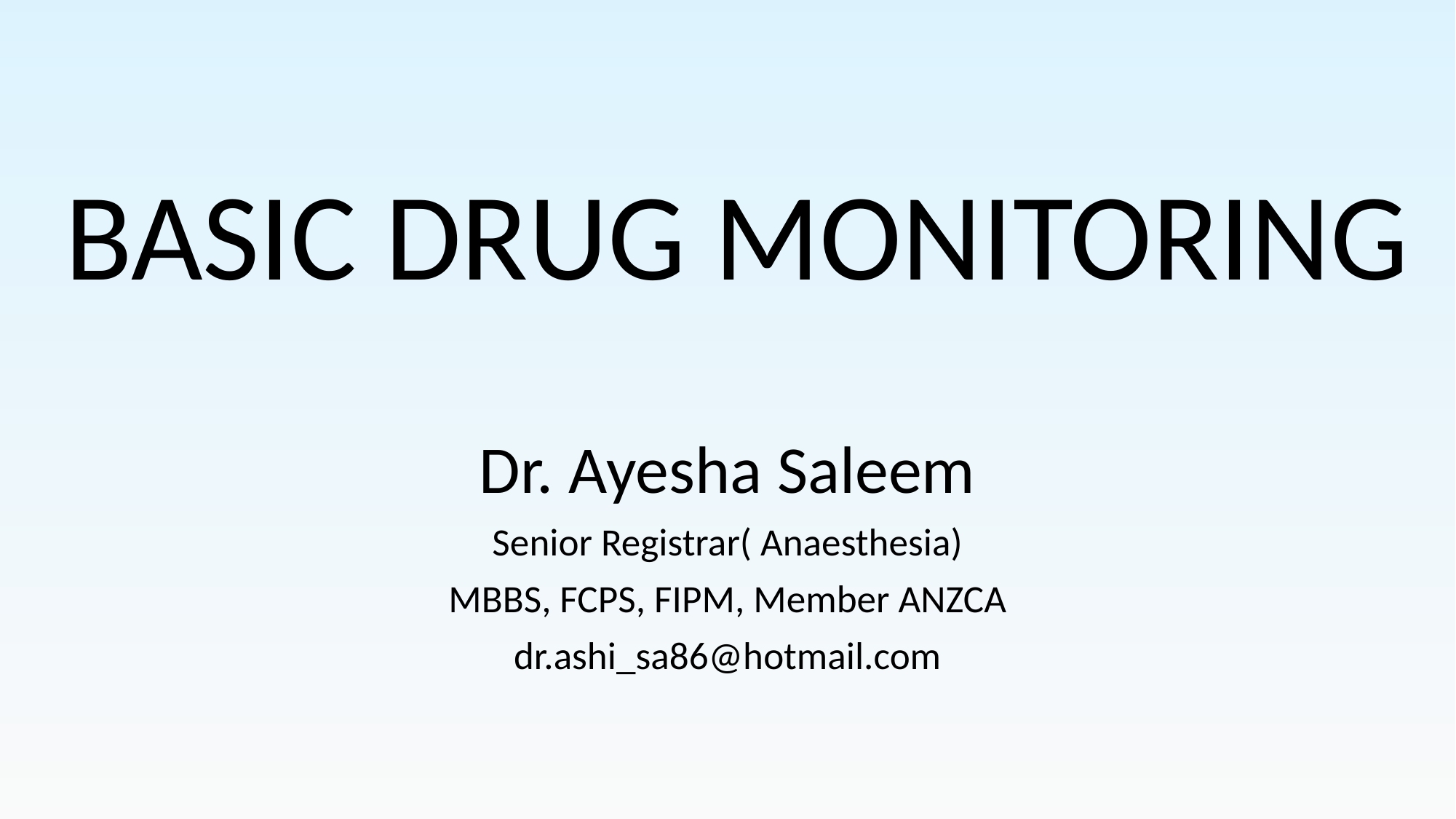

# BASIC DRUG MONITORING
Dr. Ayesha Saleem
Senior Registrar( Anaesthesia)
MBBS, FCPS, FIPM, Member ANZCA
dr.ashi_sa86@hotmail.com